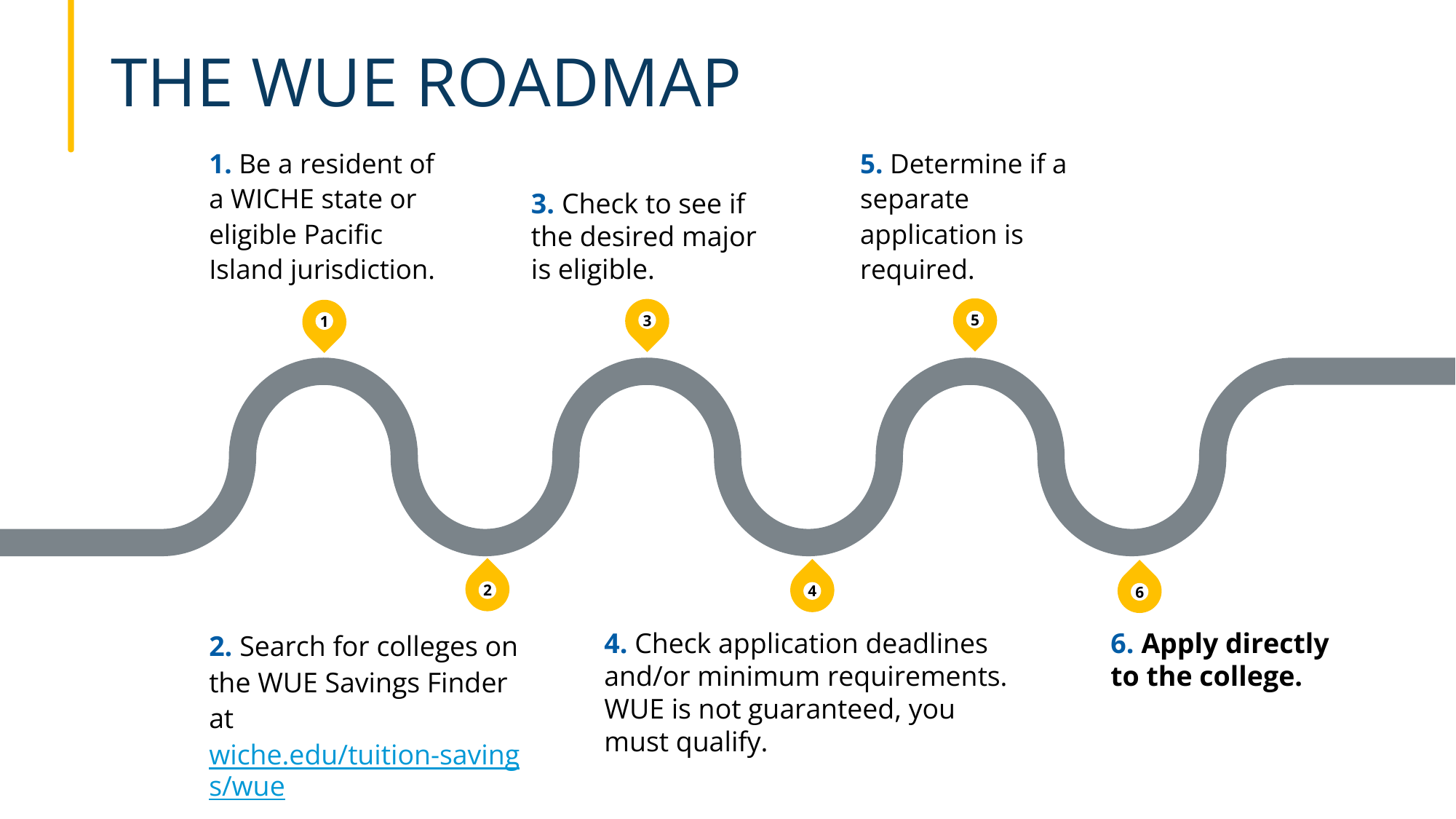

# THE WUE ROADMAP
1. Be a resident of a WICHE state or eligible Pacific Island jurisdiction.
3. Check to see if the desired major is eligible.
5. Determine if a separate application is required.

5

3

1

2

4

6
2. Search for colleges on the WUE Savings Finder at wiche.edu/tuition-savings/wue.
4. Check application deadlines and/or minimum requirements. WUE is not guaranteed, you must qualify.
6. Apply directly to the college.